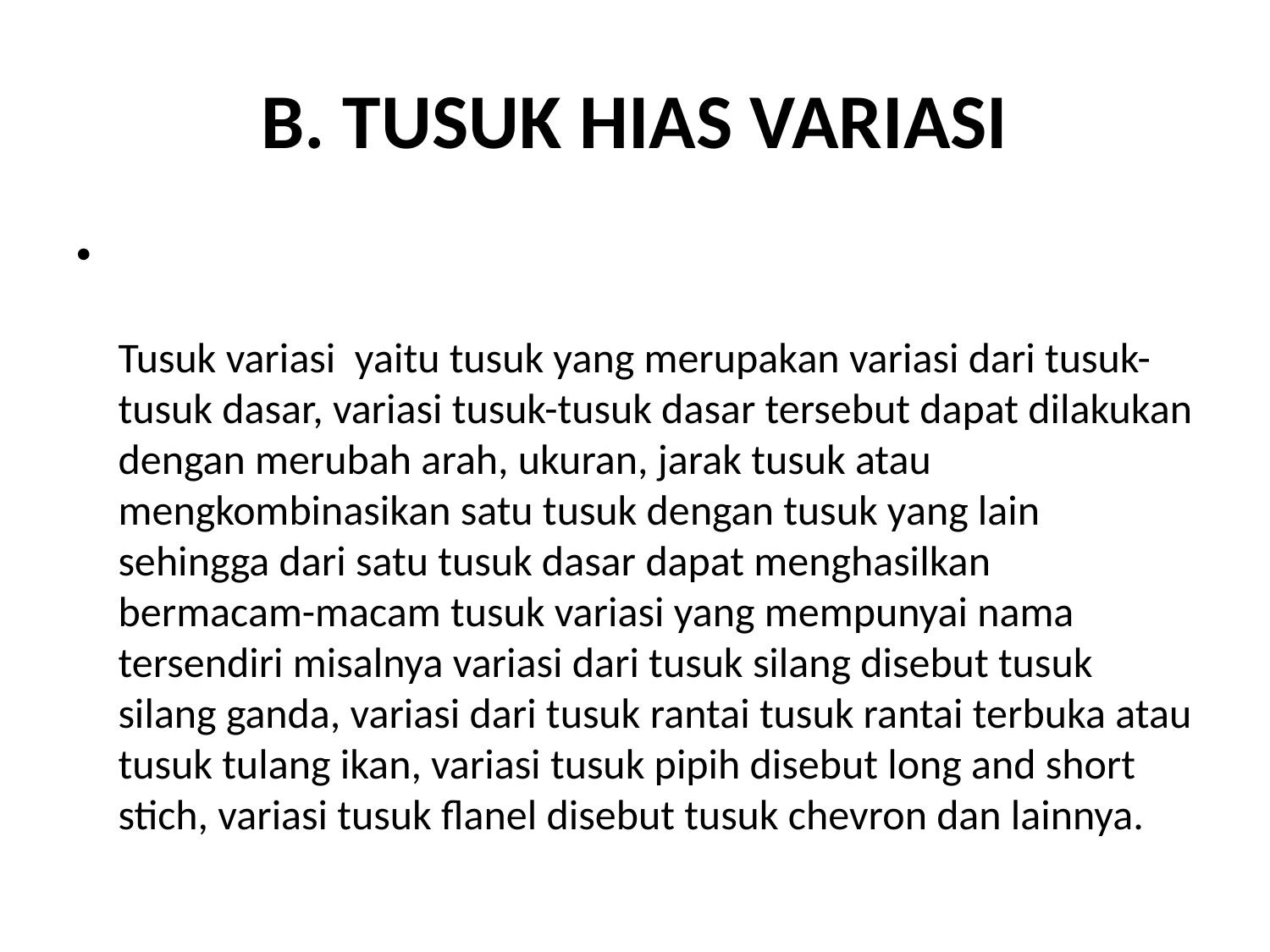

# B. TUSUK HIAS VARIASI
Tusuk variasi  yaitu tusuk yang merupakan variasi dari tusuk-tusuk dasar, variasi tusuk-tusuk dasar tersebut dapat dilakukan dengan merubah arah, ukuran, jarak tusuk atau mengkombinasikan satu tusuk dengan tusuk yang lain sehingga dari satu tusuk dasar dapat menghasilkan bermacam-macam tusuk variasi yang mempunyai nama tersendiri misalnya variasi dari tusuk silang disebut tusuk silang ganda, variasi dari tusuk rantai tusuk rantai terbuka atau tusuk tulang ikan, variasi tusuk pipih disebut long and short stich, variasi tusuk flanel disebut tusuk chevron dan lainnya.